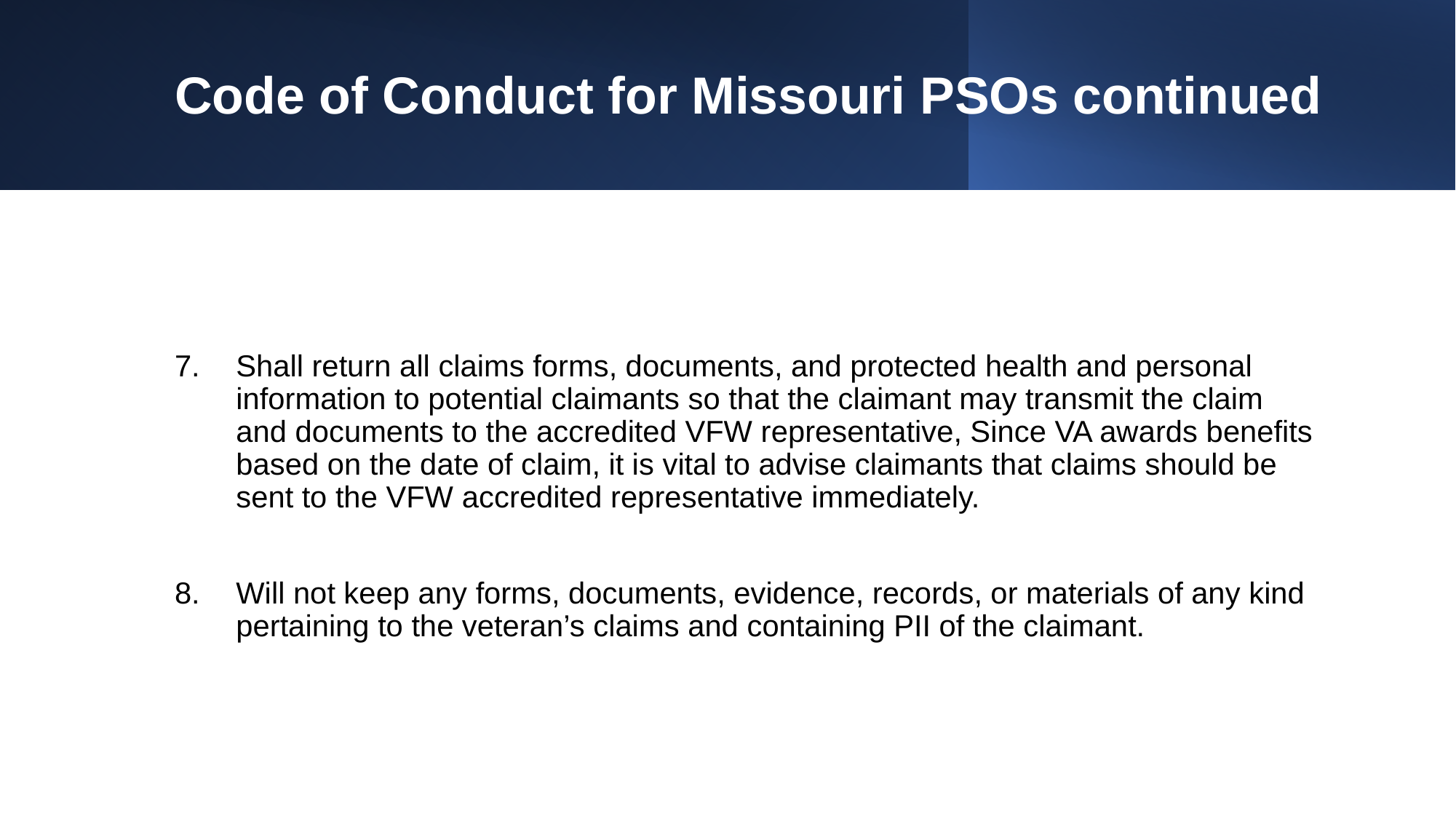

# Code of Conduct for Missouri PSOs continued
Shall return all claims forms, documents, and protected health and personal information to potential claimants so that the claimant may transmit the claim and documents to the accredited VFW representative, Since VA awards benefits based on the date of claim, it is vital to advise claimants that claims should be sent to the VFW accredited representative immediately.

Will not keep any forms, documents, evidence, records, or materials of any kind pertaining to the veteran’s claims and containing PII of the claimant.